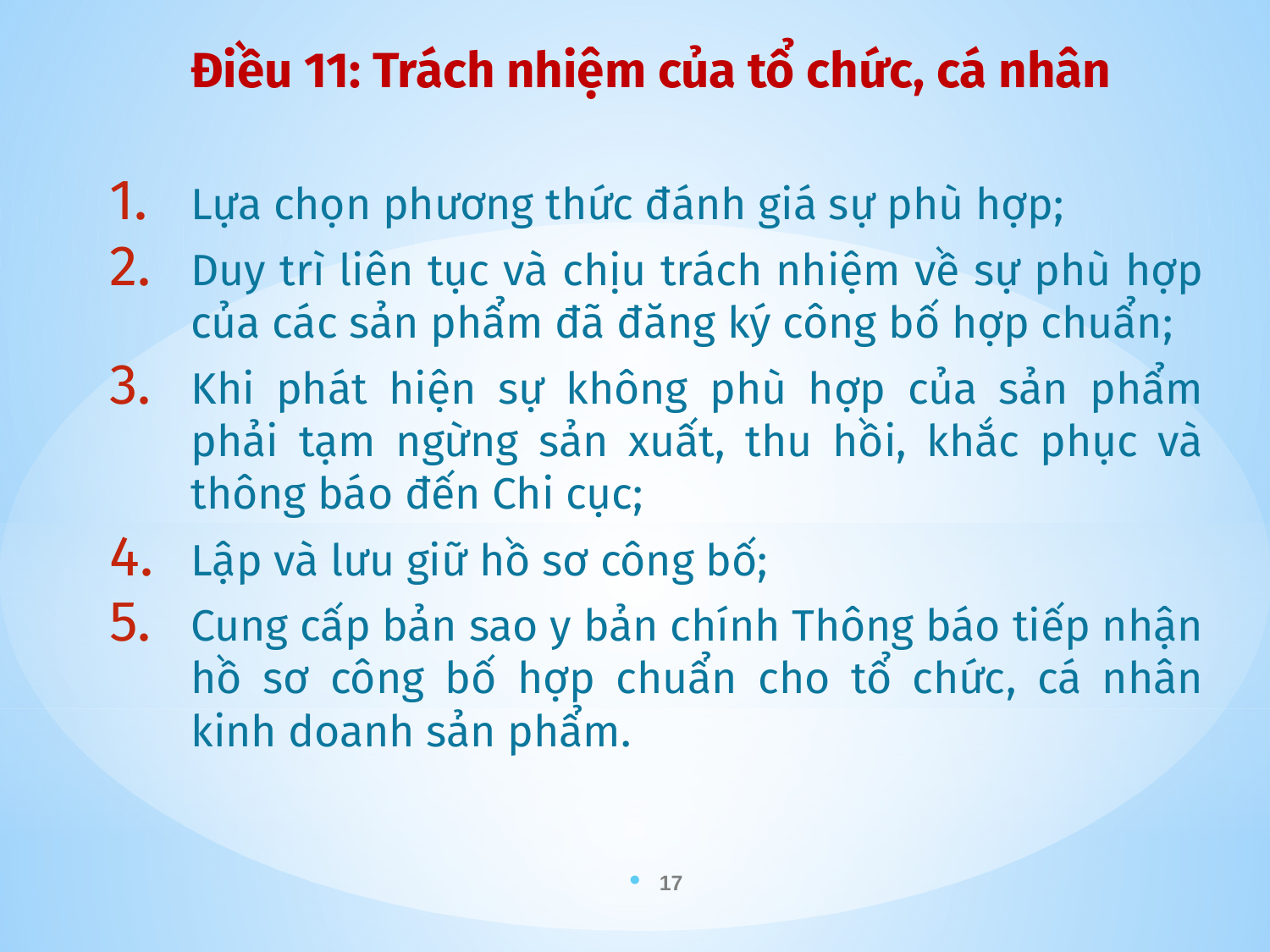

Điều 11: Trách nhiệm của tổ chức, cá nhân
Lựa chọn phương thức đánh giá sự phù hợp;
Duy trì liên tục và chịu trách nhiệm về sự phù hợp của các sản phẩm đã đăng ký công bố hợp chuẩn;
Khi phát hiện sự không phù hợp của sản phẩm phải tạm ngừng sản xuất, thu hồi, khắc phục và thông báo đến Chi cục;
Lập và lưu giữ hồ sơ công bố;
Cung cấp bản sao y bản chính Thông báo tiếp nhận hồ sơ công bố hợp chuẩn cho tổ chức, cá nhân kinh doanh sản phẩm.
17